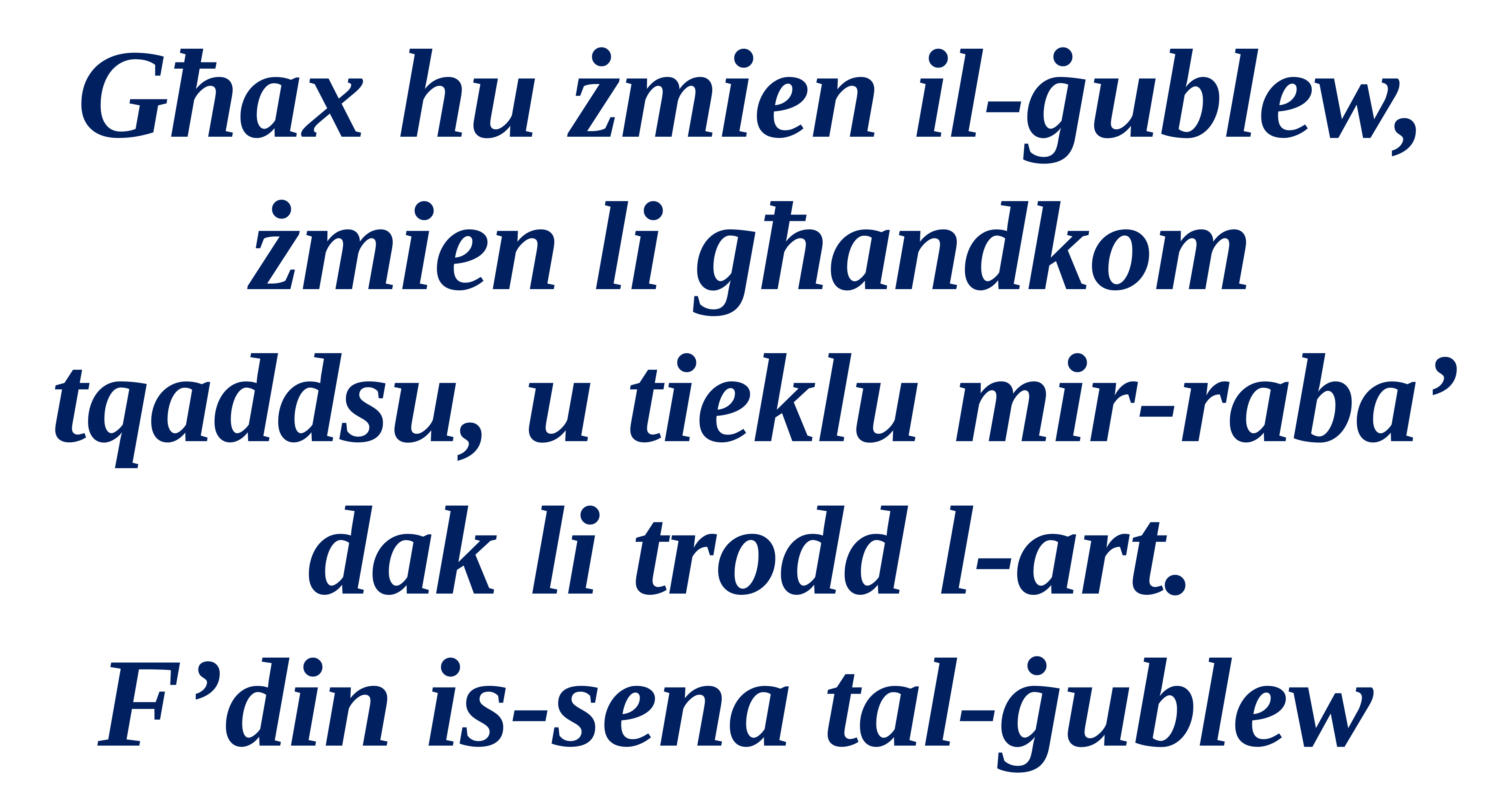

Għax hu żmien il-ġublew, żmien li għandkom tqaddsu, u tieklu mir-raba’ dak li trodd l-art.
F’din is-sena tal-ġublew